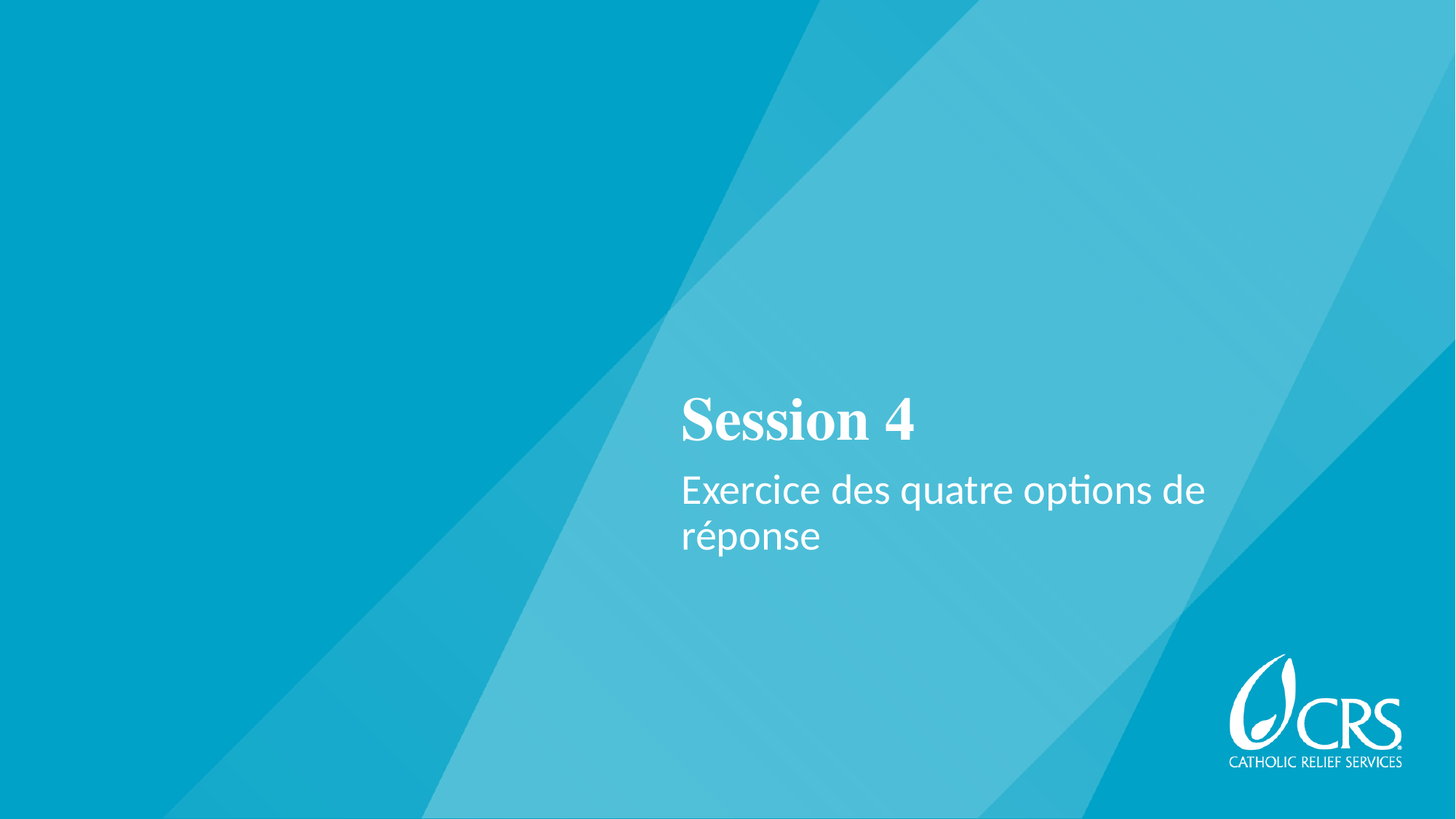

# Session 4
Exercice des quatre options de réponse